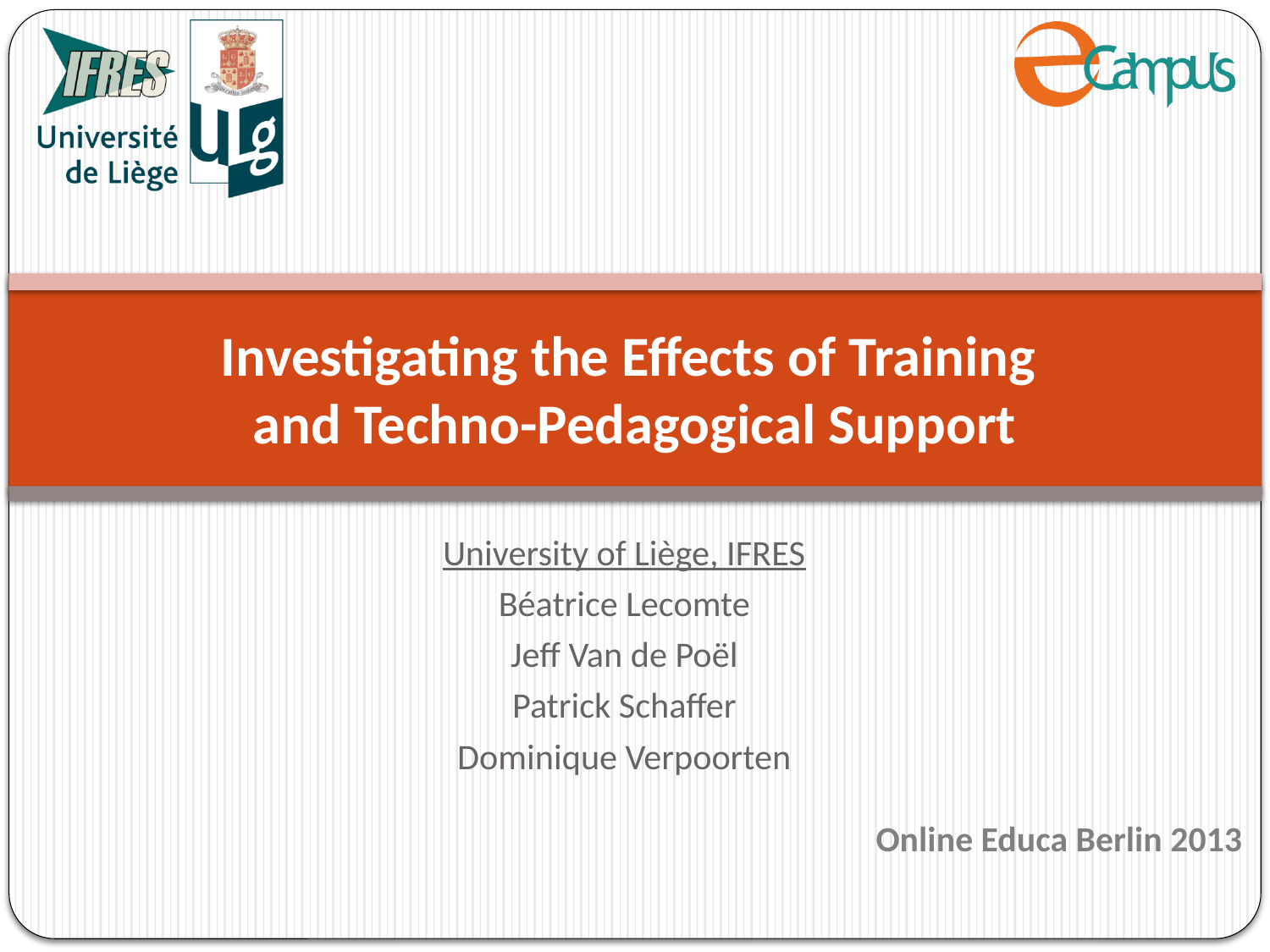

# Investigating the Effects of Training and Techno-Pedagogical Support
University of Liège, IFRES
Béatrice Lecomte
Jeff Van de Poël
Patrick Schaffer
Dominique Verpoorten

Online Educa Berlin 2013